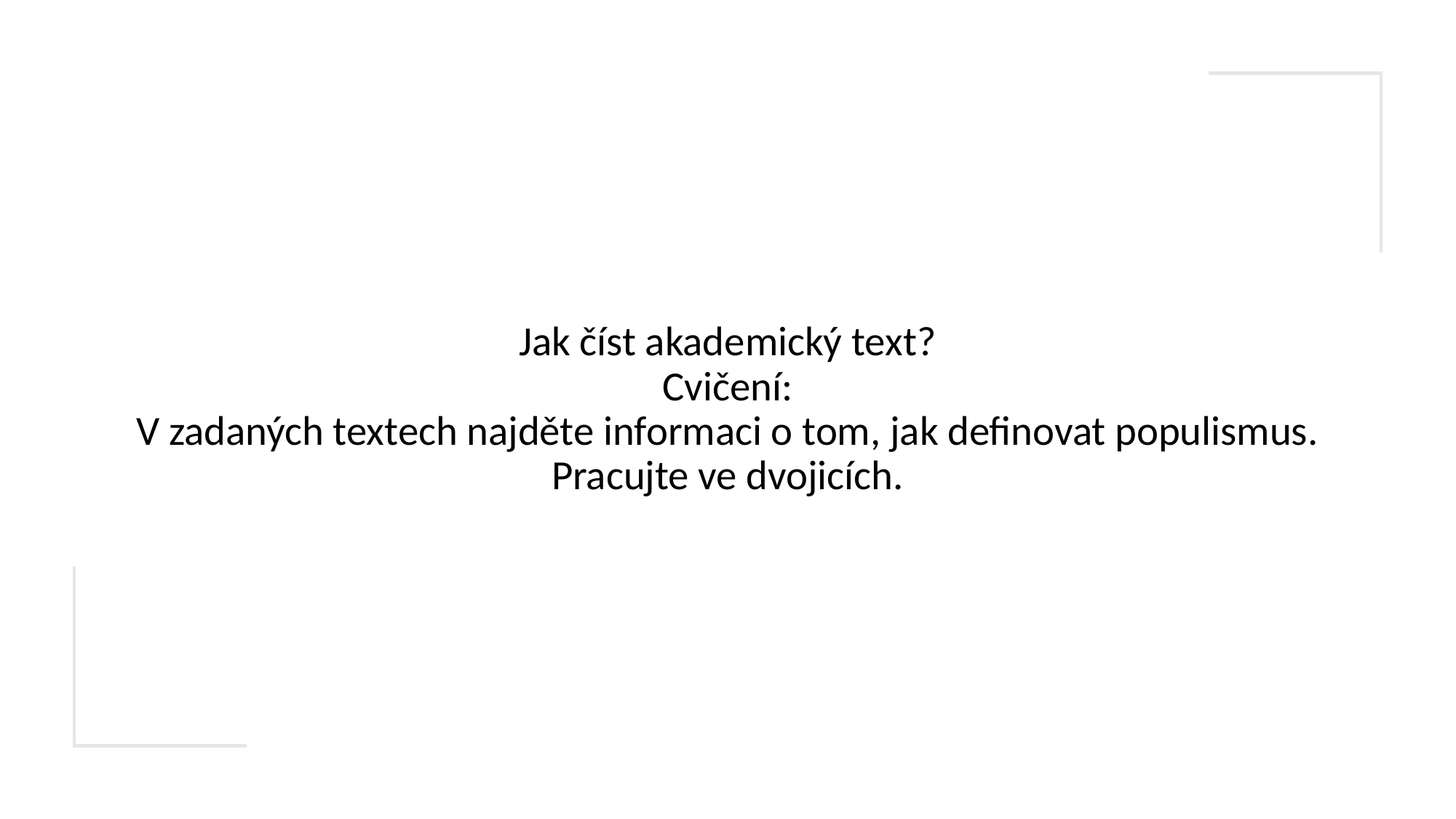

# Jak číst akademický text? Cvičení: V zadaných textech najděte informaci o tom, jak definovat populismus. Pracujte ve dvojicích.